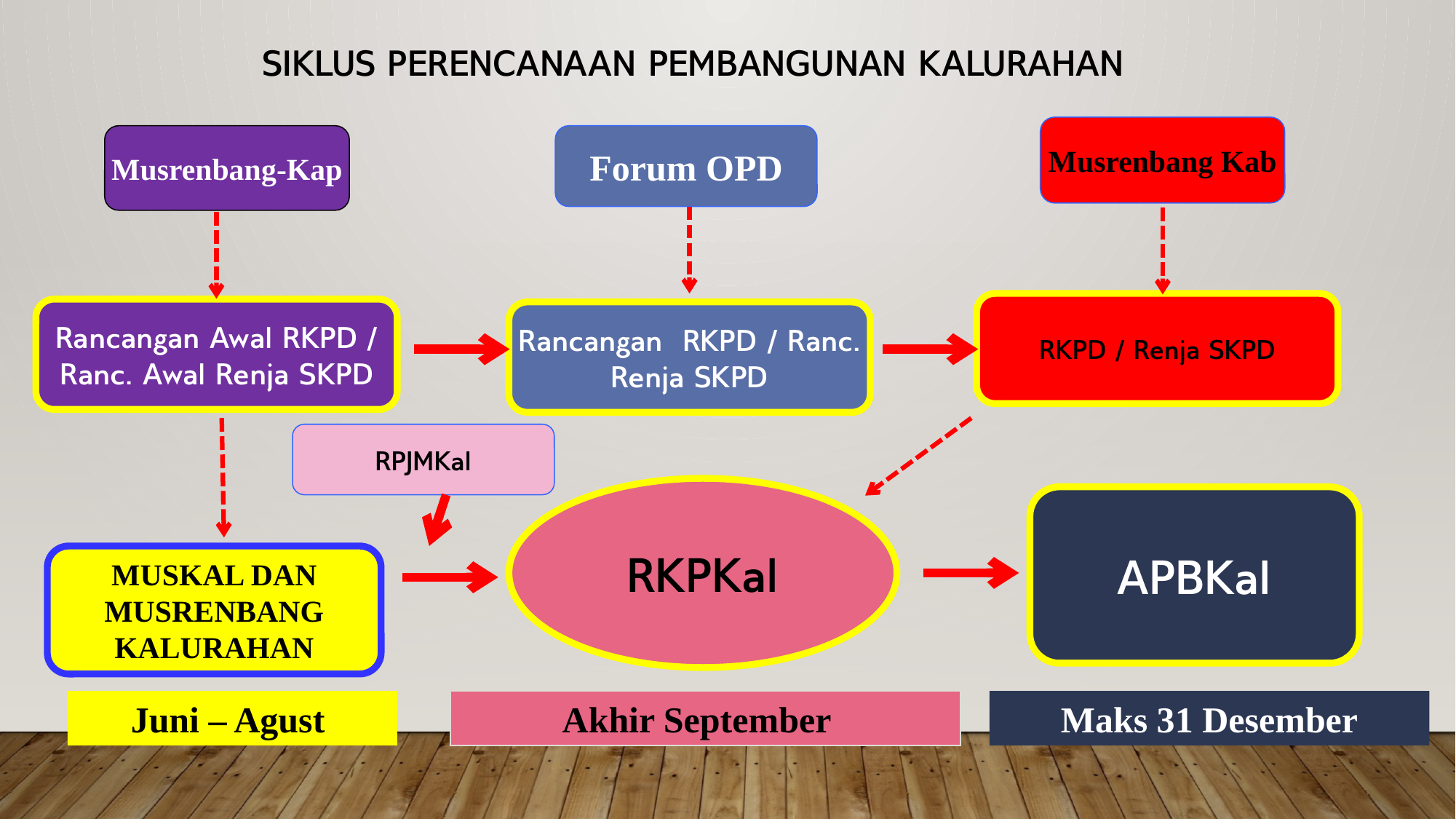

SIKLUS PERENCANAAN PEMBANGUNAN KALURAHAN
Musrenbang Kab
Forum OPD
Musrenbang-Kap
RKPD / Renja SKPD
Rancangan Awal RKPD / Ranc. Awal Renja SKPD
Rancangan  RKPD / Ranc. Renja SKPD
RPJMKal
RKPKal
APBKal
MUSKAL DAN MUSRENBANG
KALURAHAN
Juni – Agust
Akhir September
Maks 31 Desember